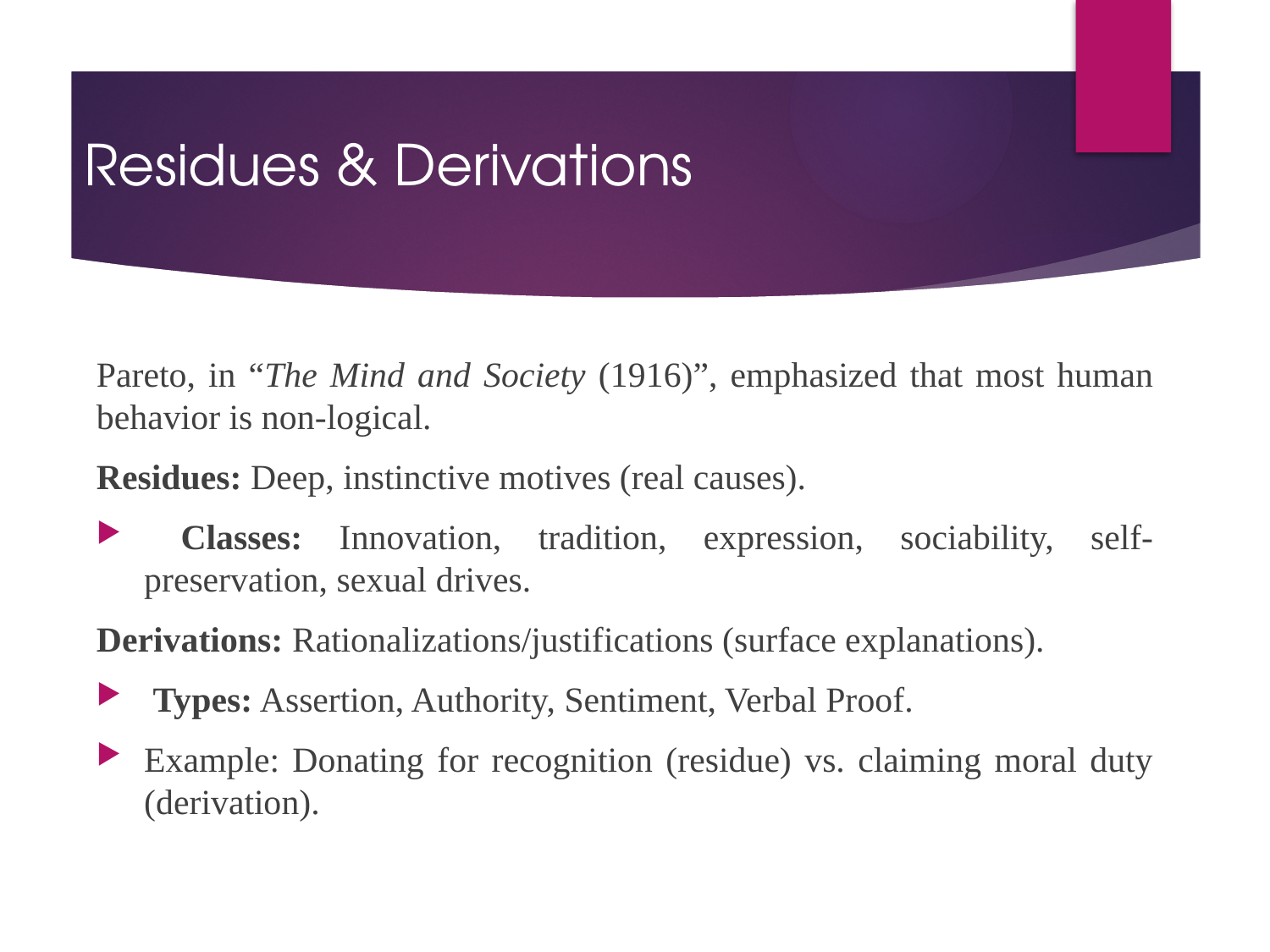

# Residues & Derivations
Pareto, in “The Mind and Society (1916)”, emphasized that most human behavior is non-logical.
Residues: Deep, instinctive motives (real causes).
 Classes: Innovation, tradition, expression, sociability, self-preservation, sexual drives.
Derivations: Rationalizations/justifications (surface explanations).
 Types: Assertion, Authority, Sentiment, Verbal Proof.
Example: Donating for recognition (residue) vs. claiming moral duty (derivation).